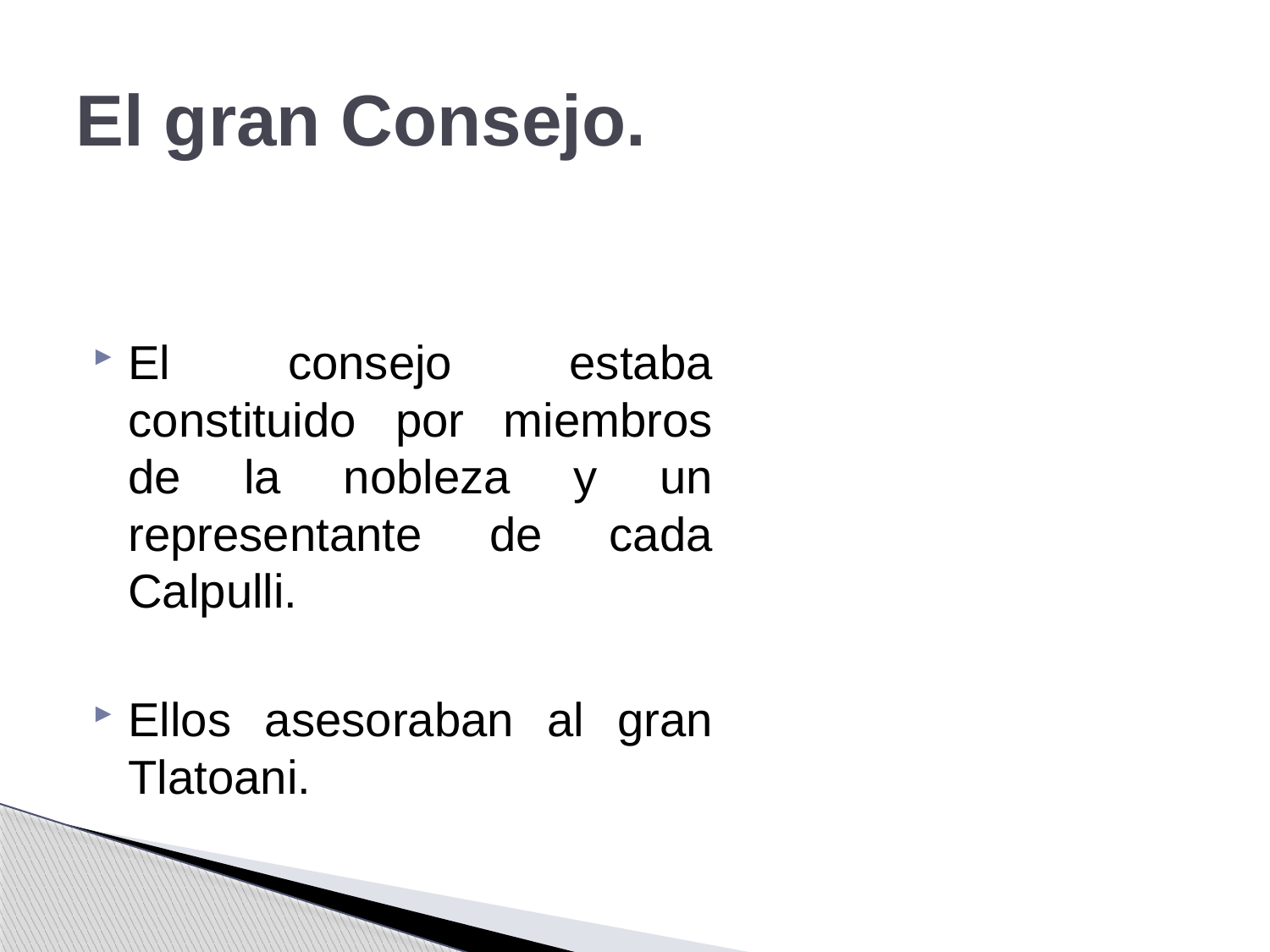

# El gran Consejo.
El consejo estaba constituido por miembros de la nobleza y un representante de cada Calpulli.

Ellos asesoraban al gran Tlatoani.